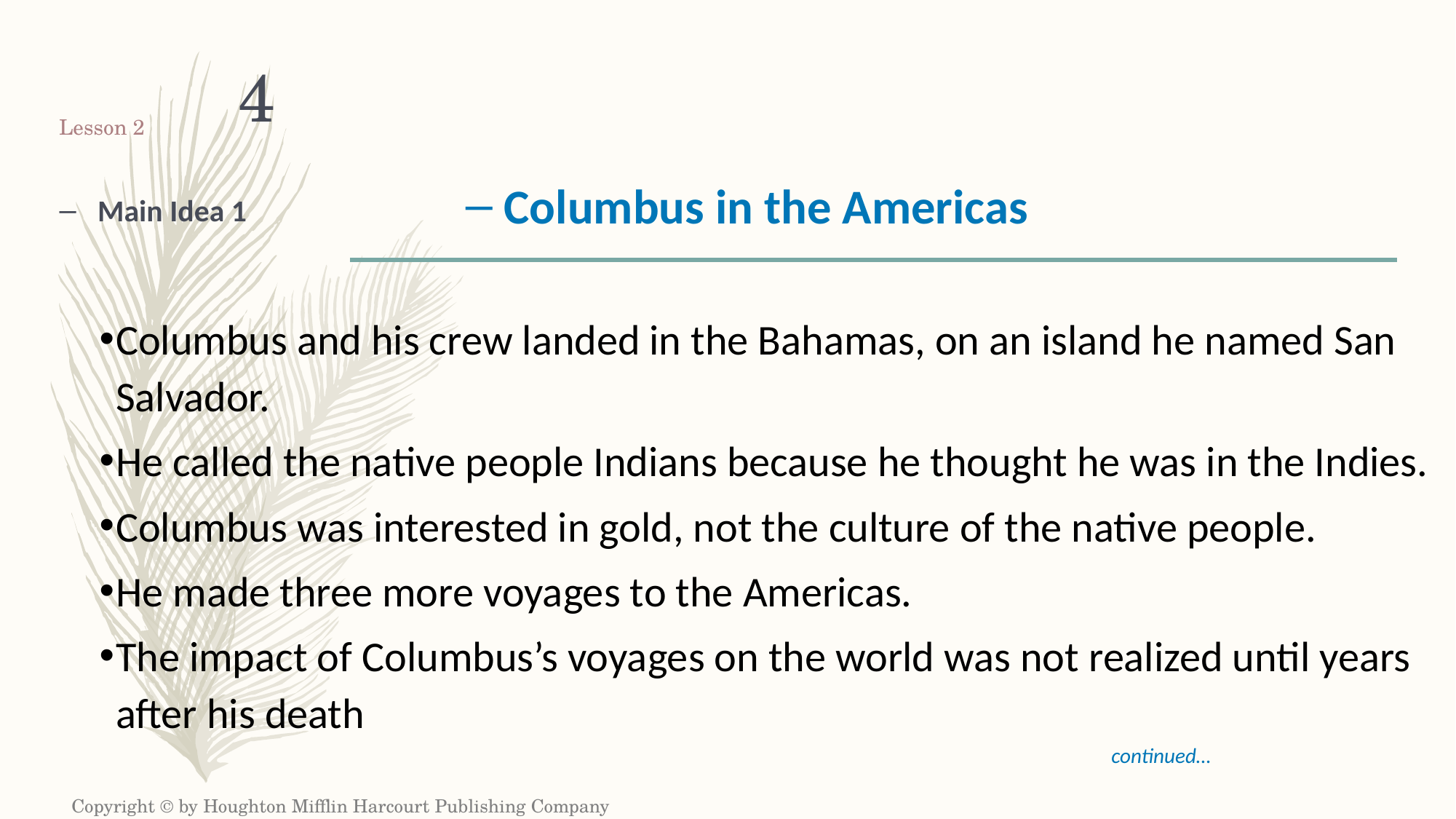

4
# Lesson 2
Columbus in the Americas

Columbus and his crew landed in the Bahamas, on an island he named San Salvador.
He called the native people Indians because he thought he was in the Indies.
Columbus was interested in gold, not the culture of the native people.
He made three more voyages to the Americas.
The impact of Columbus’s voyages on the world was not realized until years after his death
Main Idea 1
continued…
Copyright © by Houghton Mifflin Harcourt Publishing Company